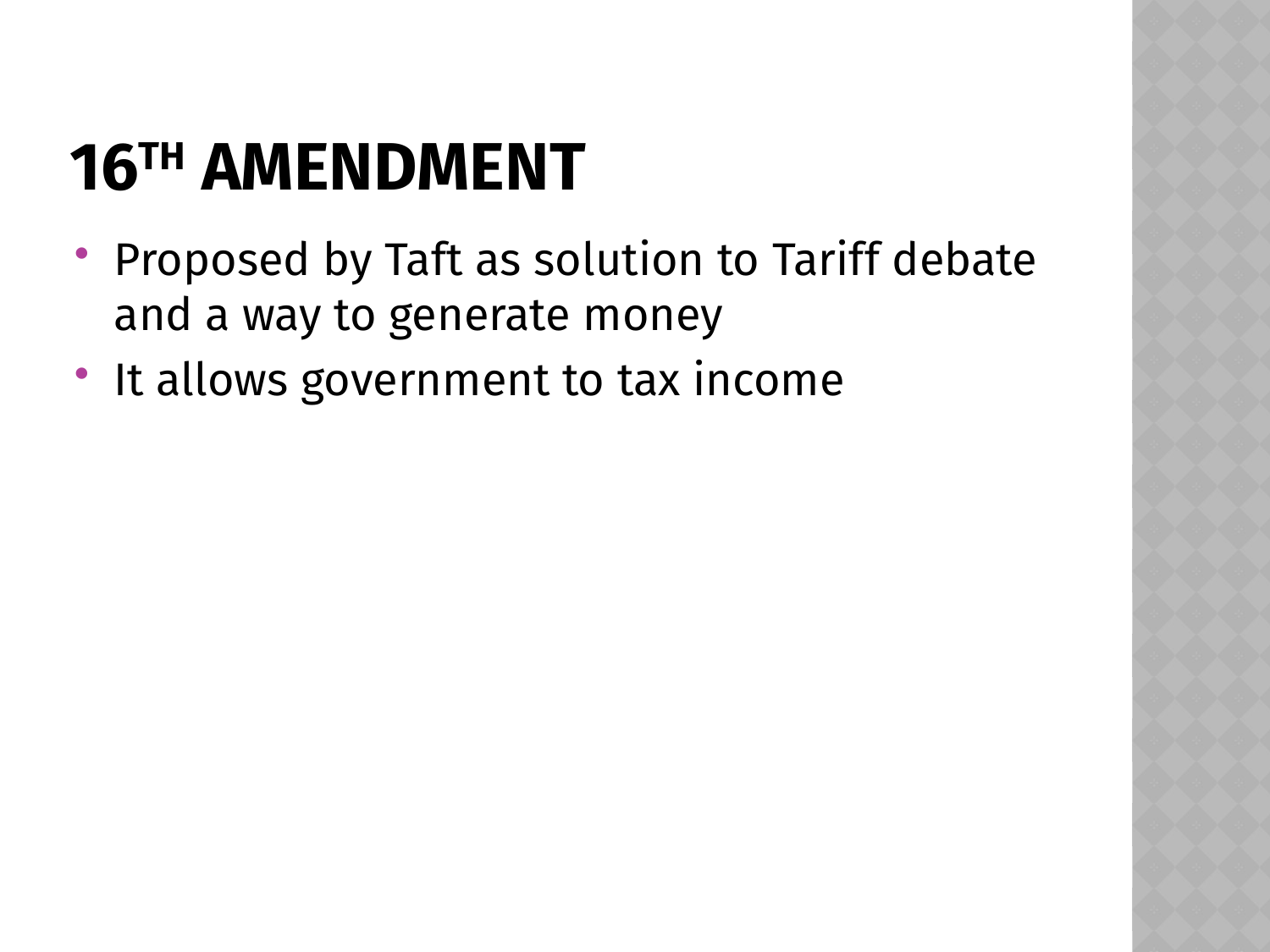

# 16th Amendment
Proposed by Taft as solution to Tariff debate and a way to generate money
It allows government to tax income